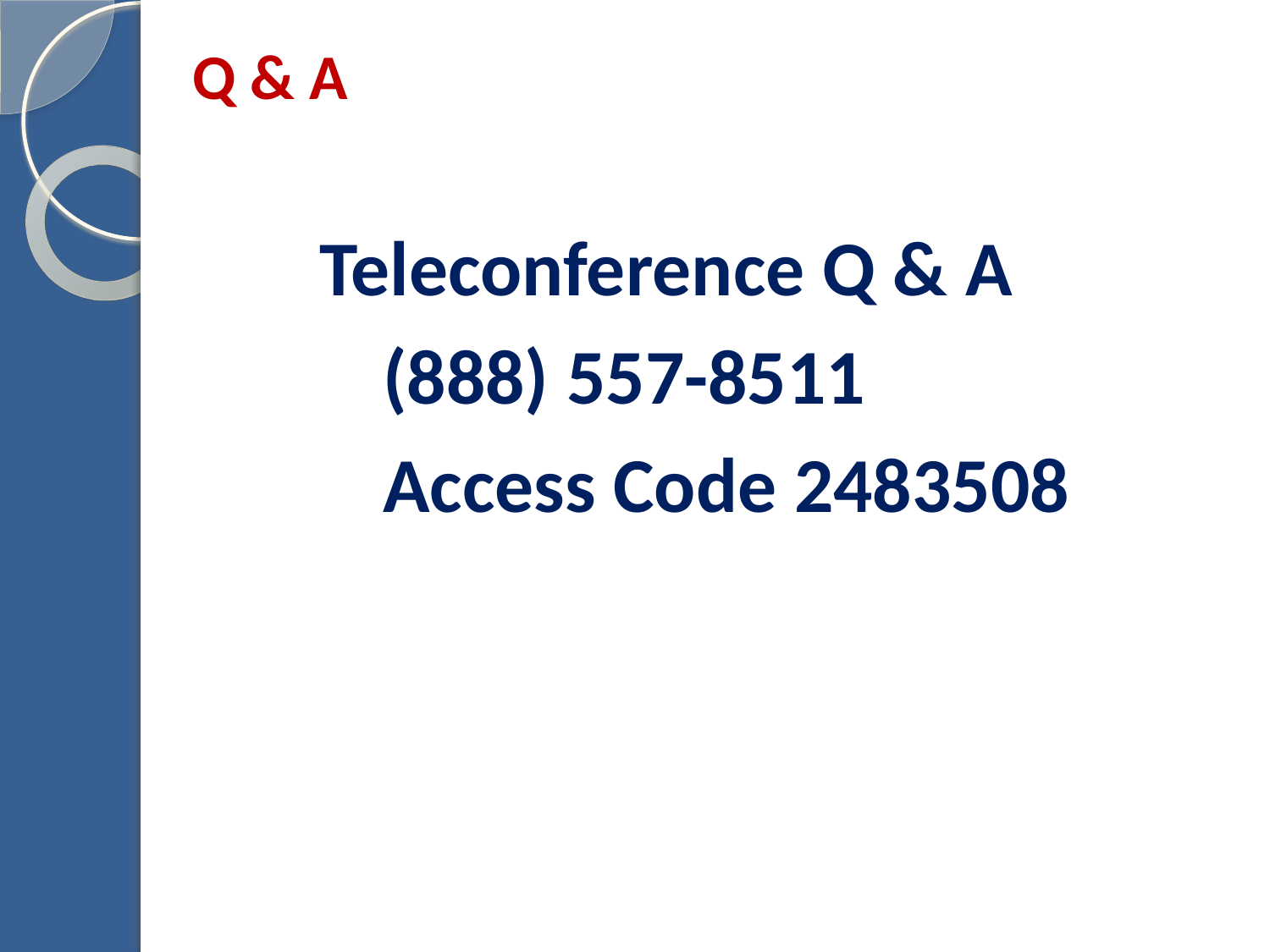

# Q & A
Teleconference Q & A
(888) 557-8511
Access Code 2483508